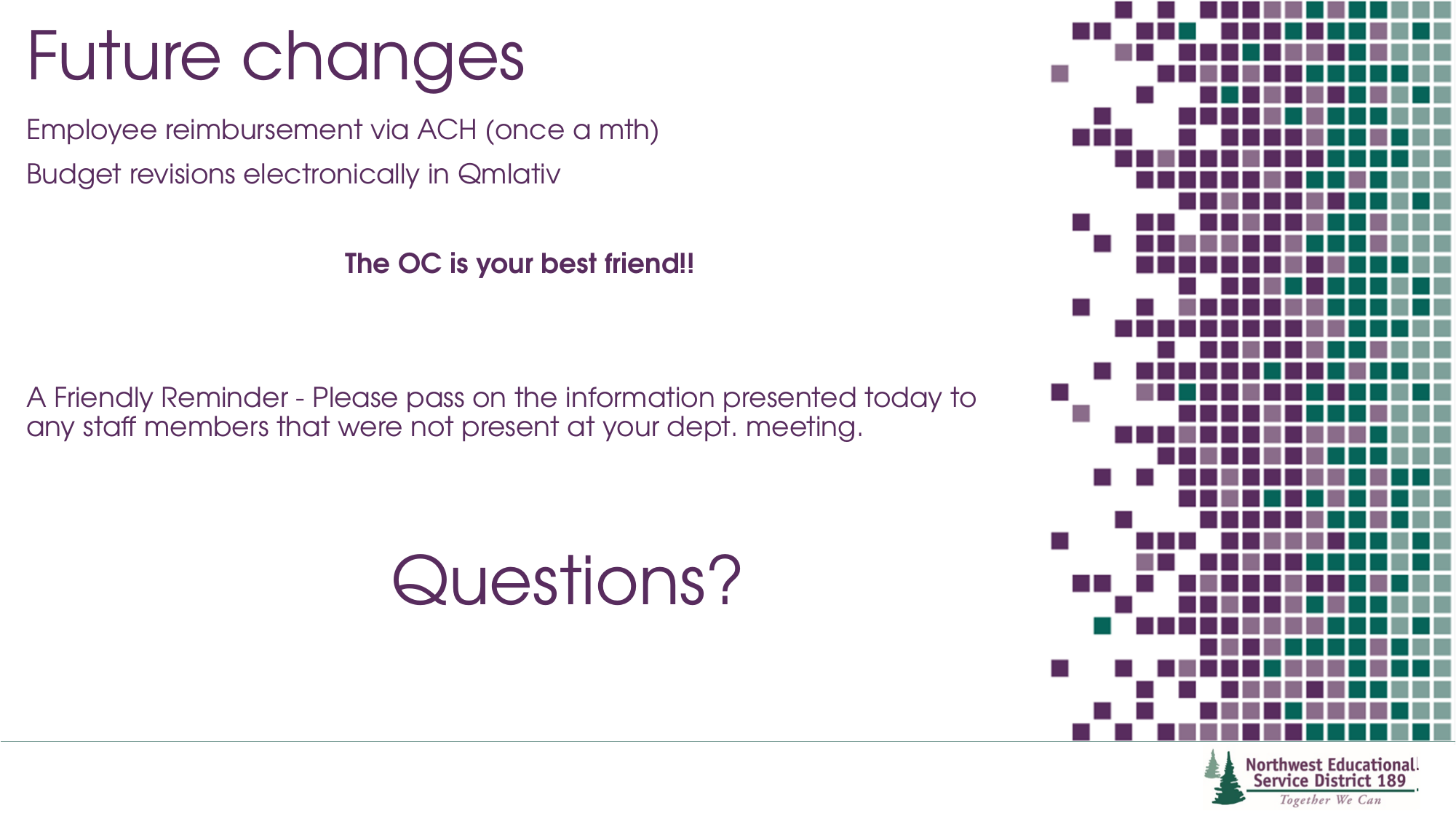

# Future changes
Employee reimbursement via ACH (once a mth)
Budget revisions electronically in Qmlativ

The OC is your best friend!!

A Friendly Reminder - Please pass on the information presented today to any staff members that were not present at your dept. meeting.

			  Questions?